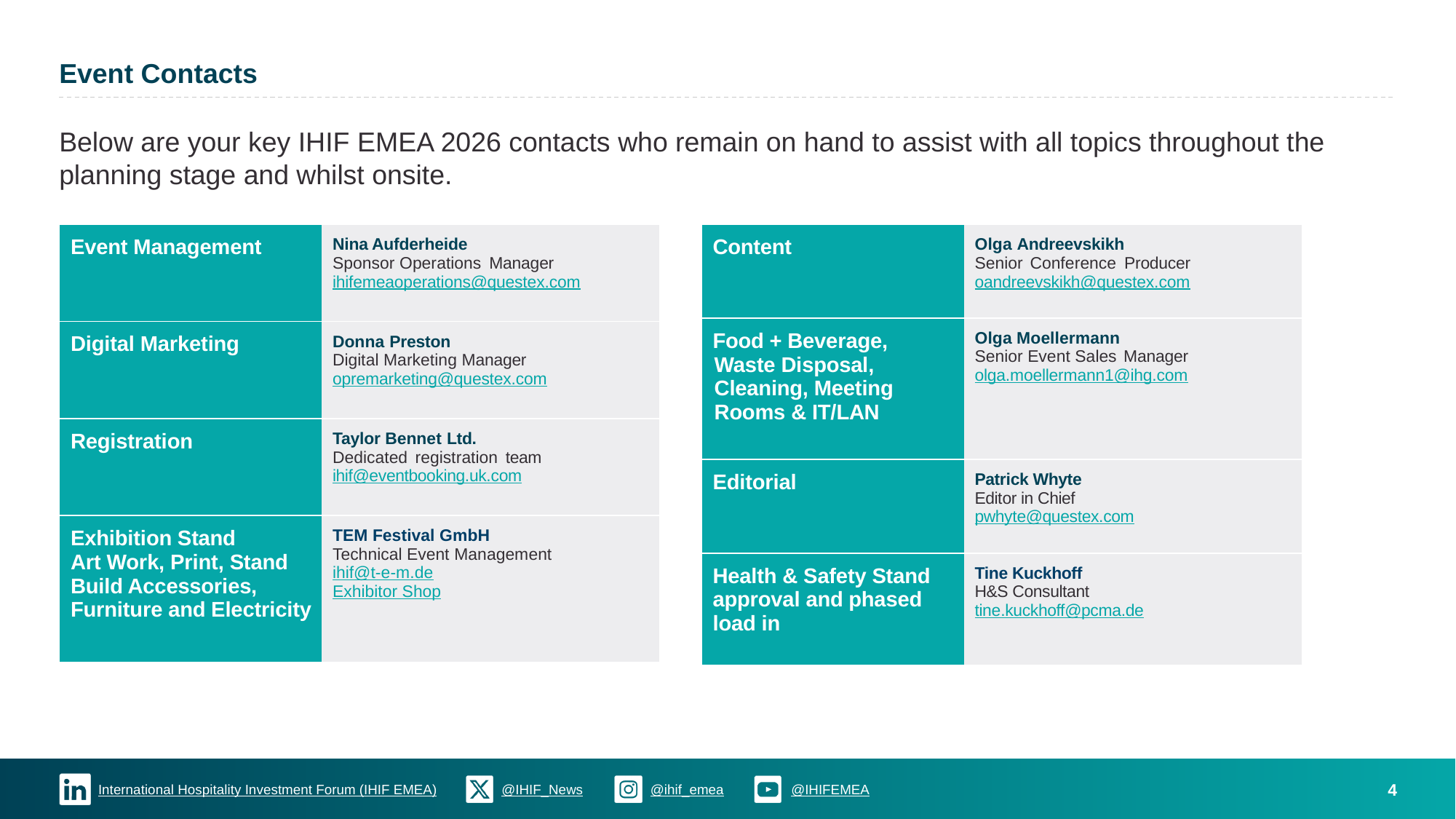

# Event Contacts
Below are your key IHIF EMEA 2026 contacts who remain on hand to assist with all topics throughout the planning stage and whilst onsite.
| Event Management | Nina Aufderheide Sponsor Operations Manager ihifemeaoperations@questex.com |
| --- | --- |
| Digital Marketing | Donna Preston Digital Marketing Manager opremarketing@questex.com |
| Registration | Taylor Bennet Ltd. Dedicated registration team ihif@eventbooking.uk.com |
| Exhibition Stand Art Work, Print, Stand Build Accessories, Furniture and Electricity | TEM Festival GmbH Technical Event Management ihif@t-e-m.de Exhibitor Shop |
| Content | Olga Andreevskikh Senior Conference Producer oandreevskikh@questex.com |
| --- | --- |
| Food + Beverage, Waste Disposal, Cleaning, Meeting Rooms & IT/LAN | Olga Moellermann Senior Event Sales Manager olga.moellermann1@ihg.com |
| Editorial | Patrick Whyte Editor in Chief pwhyte@questex.com |
| Health & Safety Stand approval and phased load in | Tine Kuckhoff H&S Consultant tine.kuckhoff@pcma.de |
4